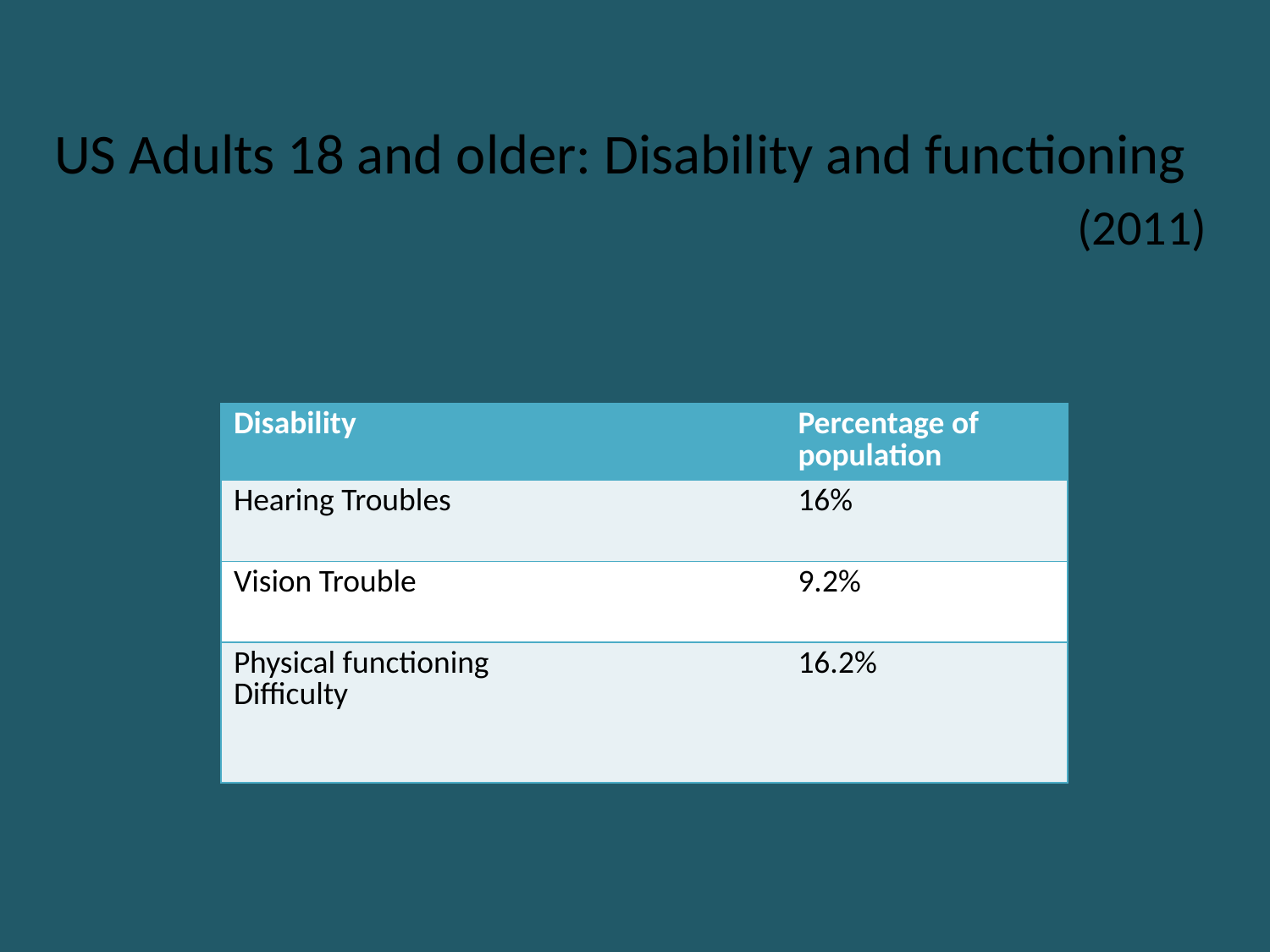

US Adults 18 and older: Disability and functioning
								   (2011)

| Disability |  | Percentage of population |
| --- | --- | --- |
| Hearing Troubles |  | 16% |
| Vision Trouble |  | 9.2% |
| Physical functioning Difficulty |  | 16.2% |